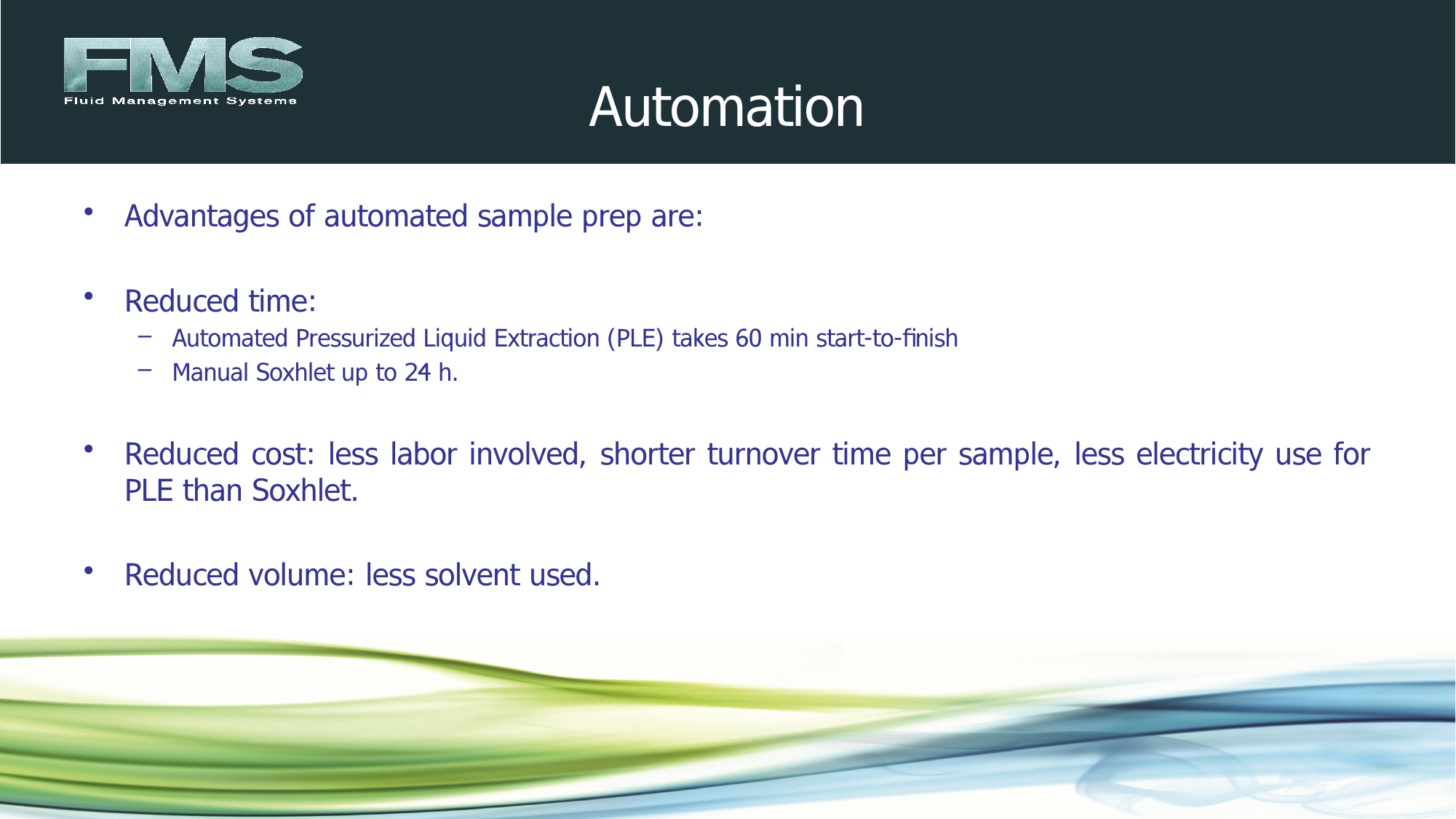

# Automation
Advantages of automated sample prep are:

Reduced time:
Automated Pressurized Liquid Extraction (PLE) takes 60 min start-to-finish
Manual Soxhlet up to 24 h.

Reduced cost: less labor involved, shorter turnover time per sample, less electricity use for PLE than Soxhlet.

Reduced volume: less solvent used.